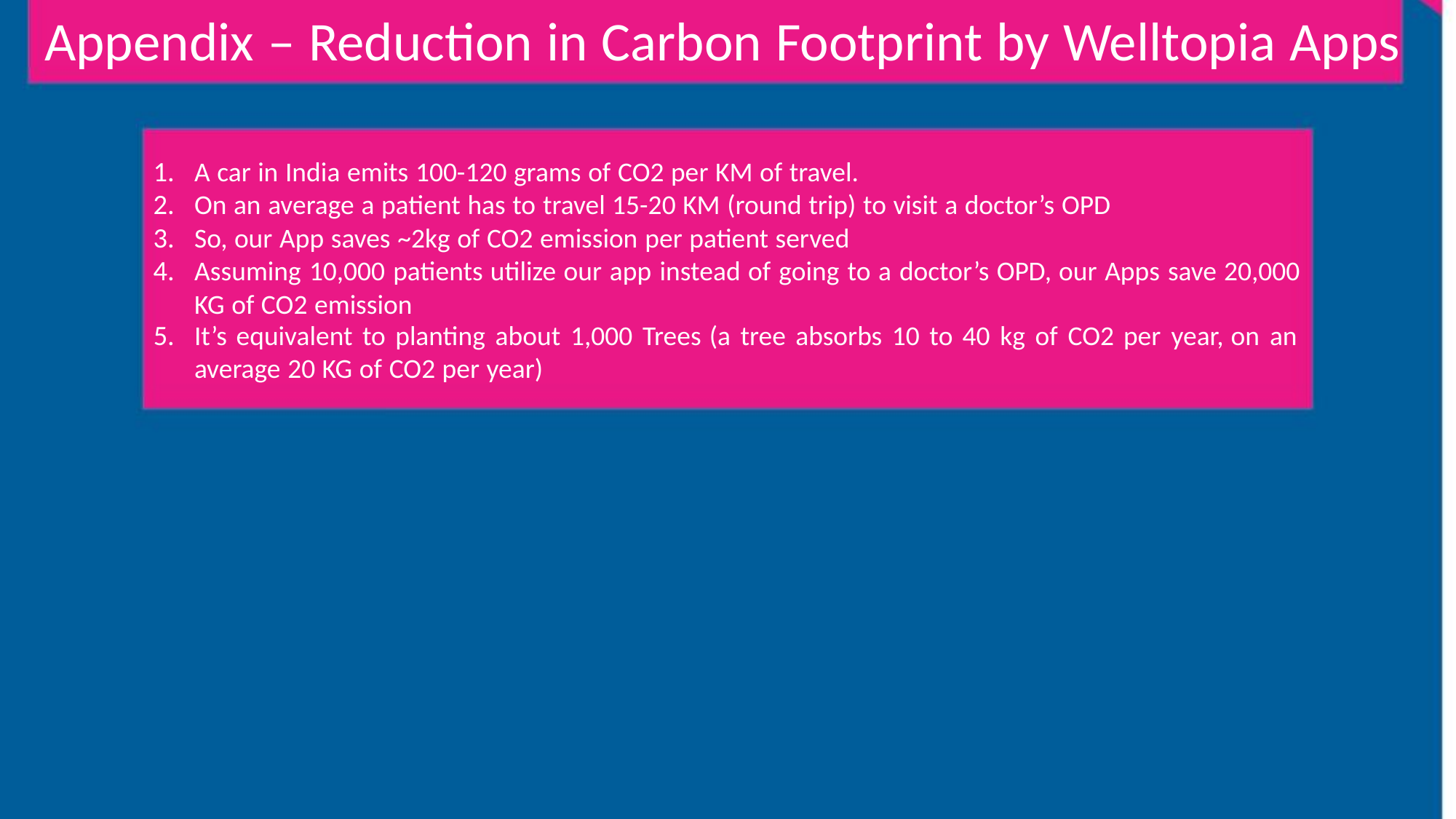

Appendix – Reduction in Carbon Footprint by Welltopia Apps
1. A car in India emits 100-120 grams of CO2 per KM of travel.
2. On an average a patient has to travel 15-20 KM (round trip) to visit a doctor’s OPD
3. So, our App saves ~2kg of CO2 emission per patient served
4. Assuming 10,000 patients utilize our app instead of going to a doctor’s OPD, our Apps save 20,000
KG of CO2 emission
5. It’s equivalent to planting about 1,000 Trees (a tree absorbs 10 to 40 kg of CO2 per year, on an
average 20 KG of CO2 per year)